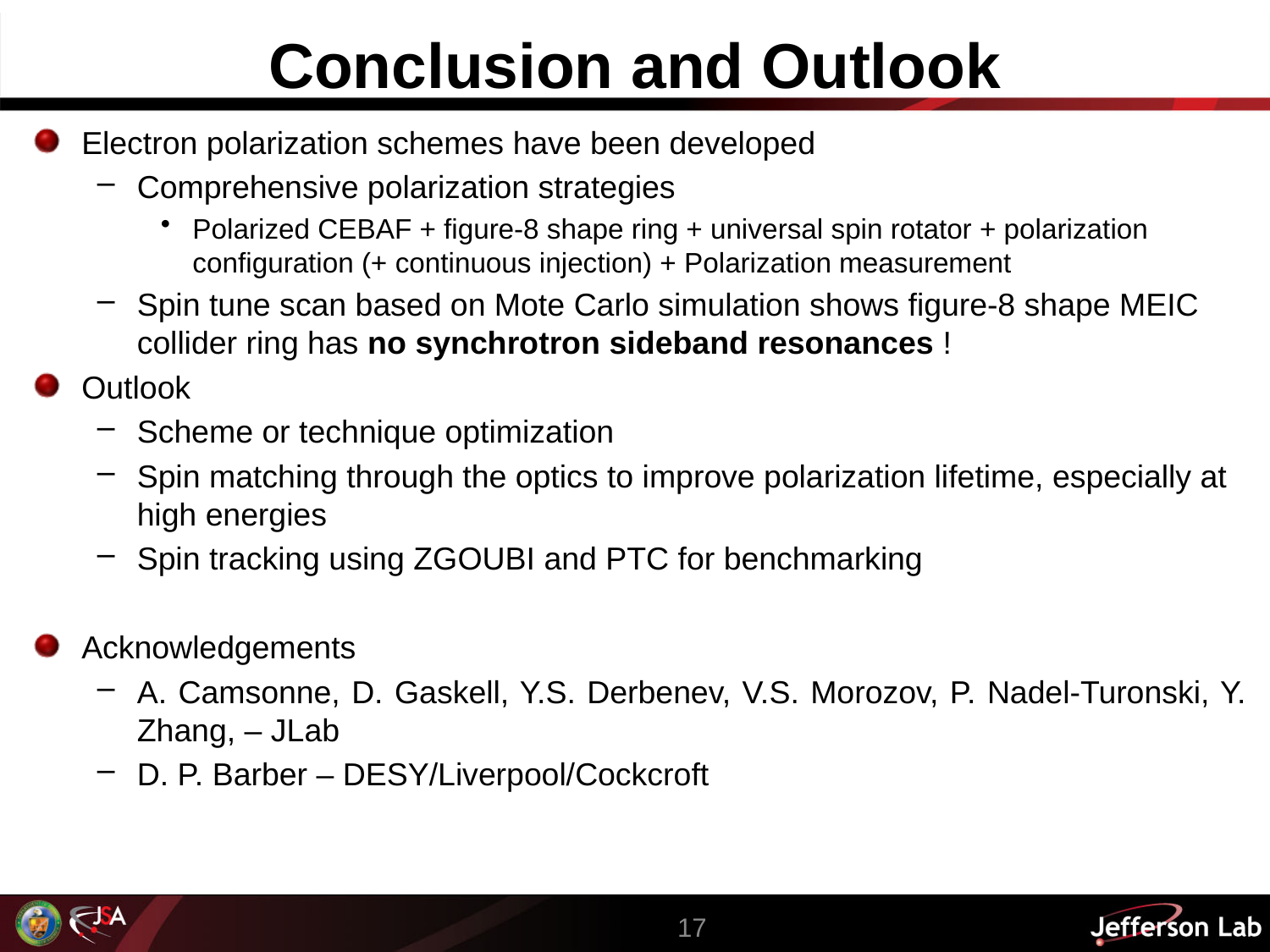

# Conclusion and Outlook
Electron polarization schemes have been developed
Comprehensive polarization strategies
Polarized CEBAF + figure-8 shape ring + universal spin rotator + polarization configuration (+ continuous injection) + Polarization measurement
Spin tune scan based on Mote Carlo simulation shows figure-8 shape MEIC collider ring has no synchrotron sideband resonances !
Outlook
Scheme or technique optimization
Spin matching through the optics to improve polarization lifetime, especially at high energies
Spin tracking using ZGOUBI and PTC for benchmarking

Acknowledgements
A. Camsonne, D. Gaskell, Y.S. Derbenev, V.S. Morozov, P. Nadel-Turonski, Y. Zhang, – JLab
D. P. Barber – DESY/Liverpool/Cockcroft

17